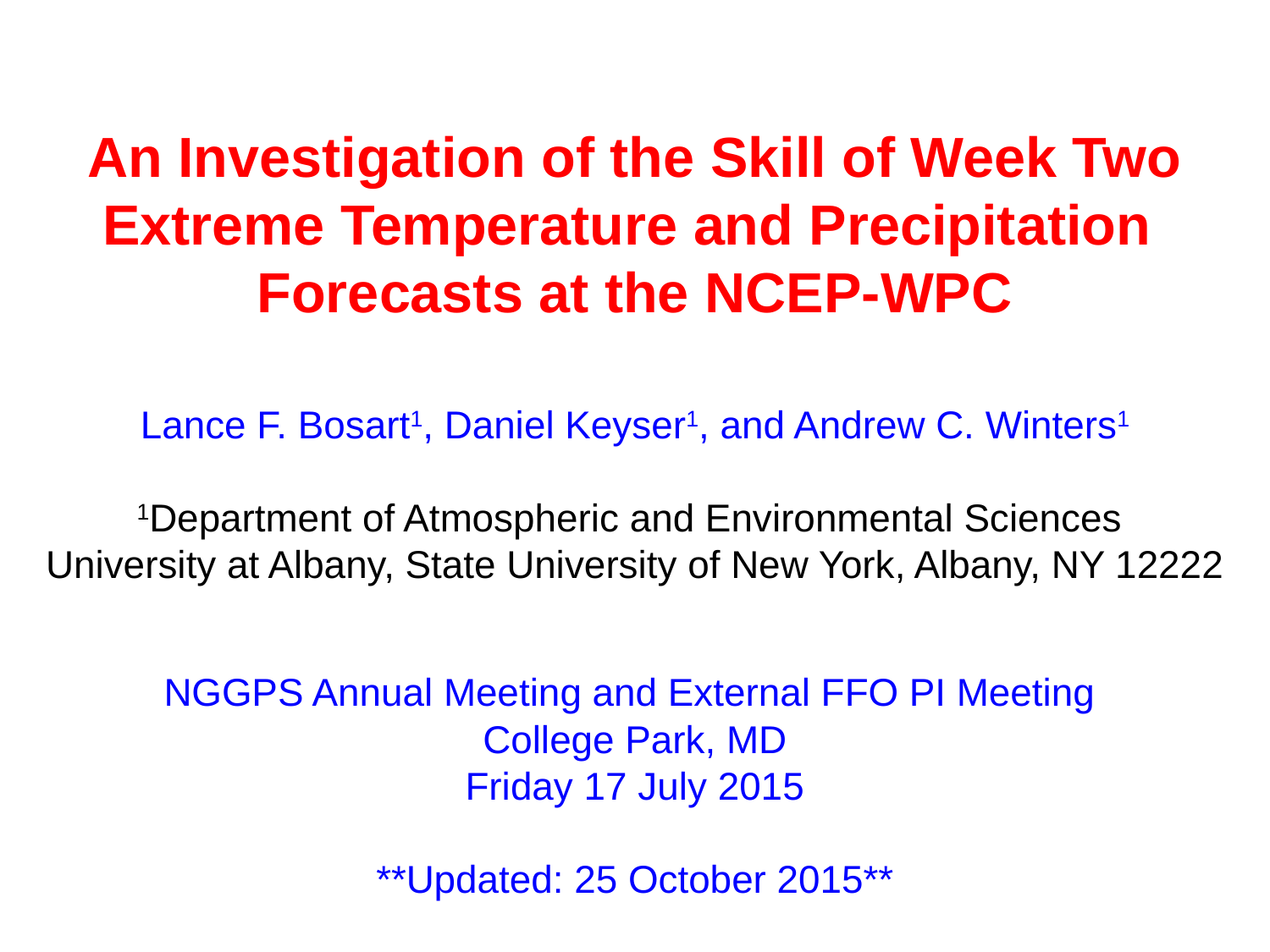

An Investigation of the Skill of Week Two
Extreme Temperature and Precipitation
Forecasts at the NCEP-WPC

Lance F. Bosart1, Daniel Keyser1, and Andrew C. Winters1
1Department of Atmospheric and Environmental Sciences
University at Albany, State University of New York, Albany, NY 12222

NGGPS Annual Meeting and External FFO PI Meeting
College Park, MD
Friday 17 July 2015

**Updated: 25 October 2015**